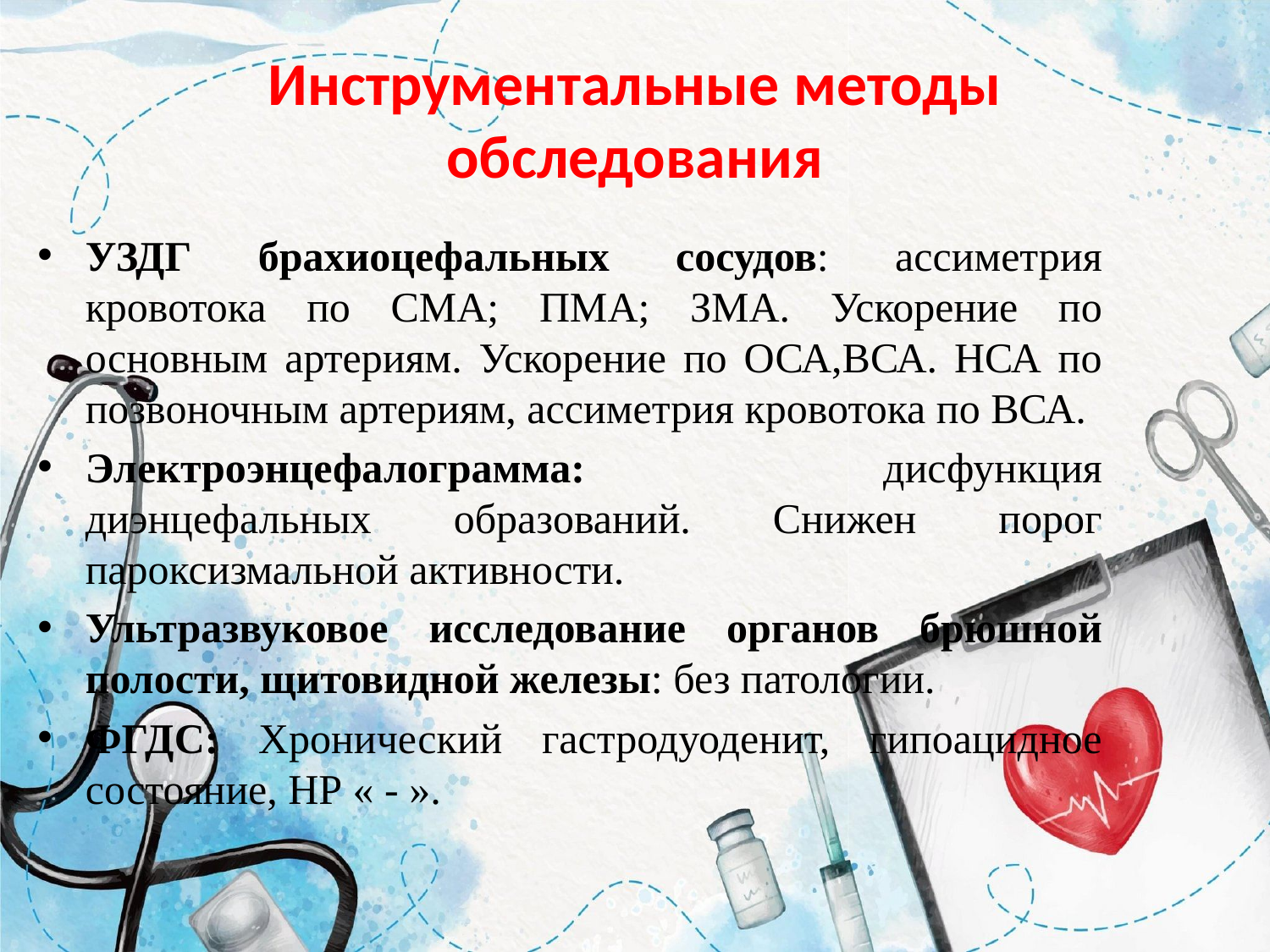

# Инструментальные методы обследования
УЗДГ брахиоцефальных сосудов: ассиметрия кровотока по СМА; ПМА; ЗМА. Ускорение по основным артериям. Ускорение по ОСА,ВСА. НСА по позвоночным артериям, ассиметрия кровотока по ВСА.
Электроэнцефалограмма: дисфункция диэнцефальных образований. Снижен порог пароксизмальной активности.
Ультразвуковое исследование органов брюшной полости, щитовидной железы: без патологии.
ФГДС: Хронический гастродуоденит, гипоацидное состояние, НР « - ».